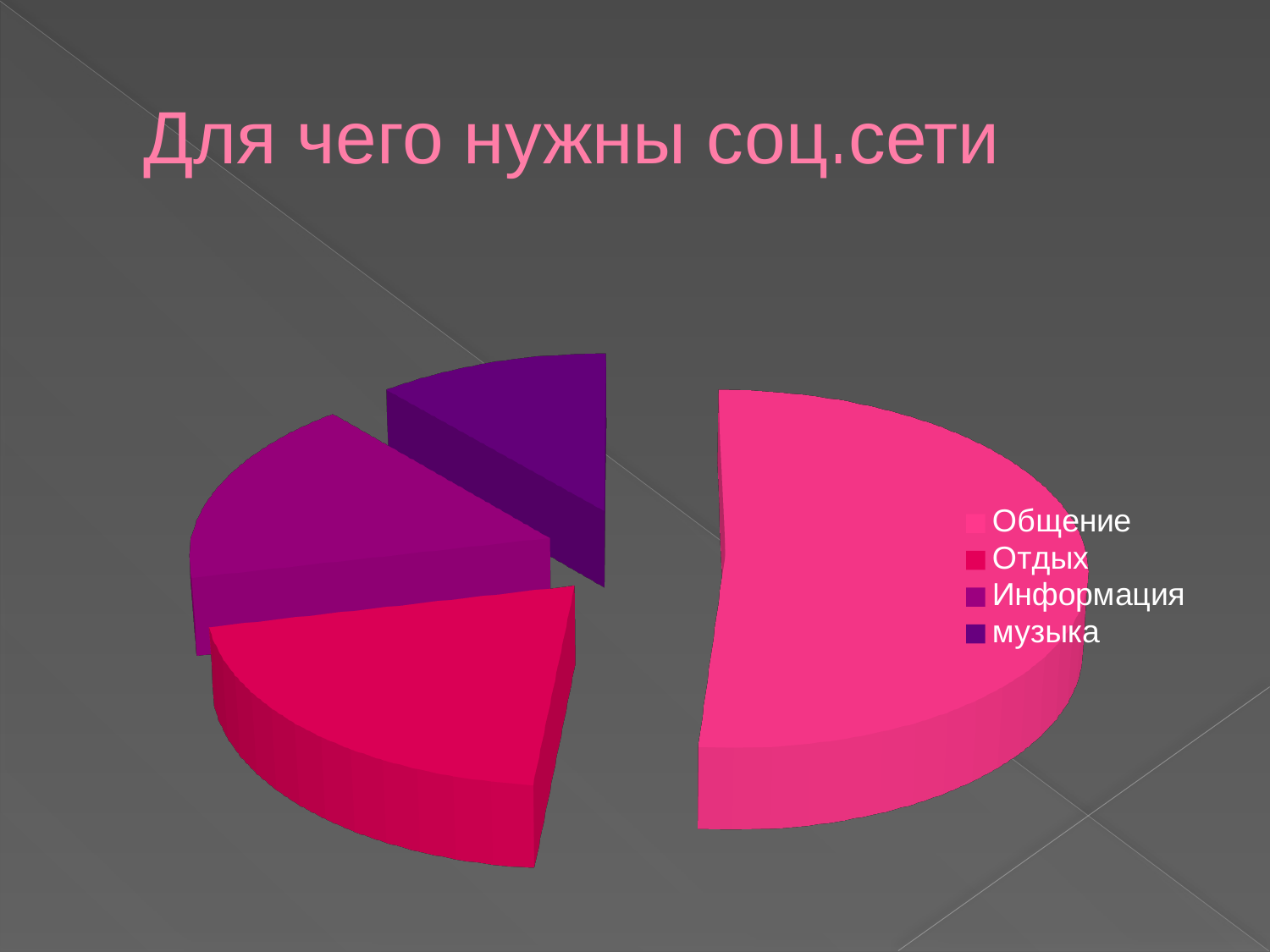

# Для чего нужны соц.сети

[unsupported chart]